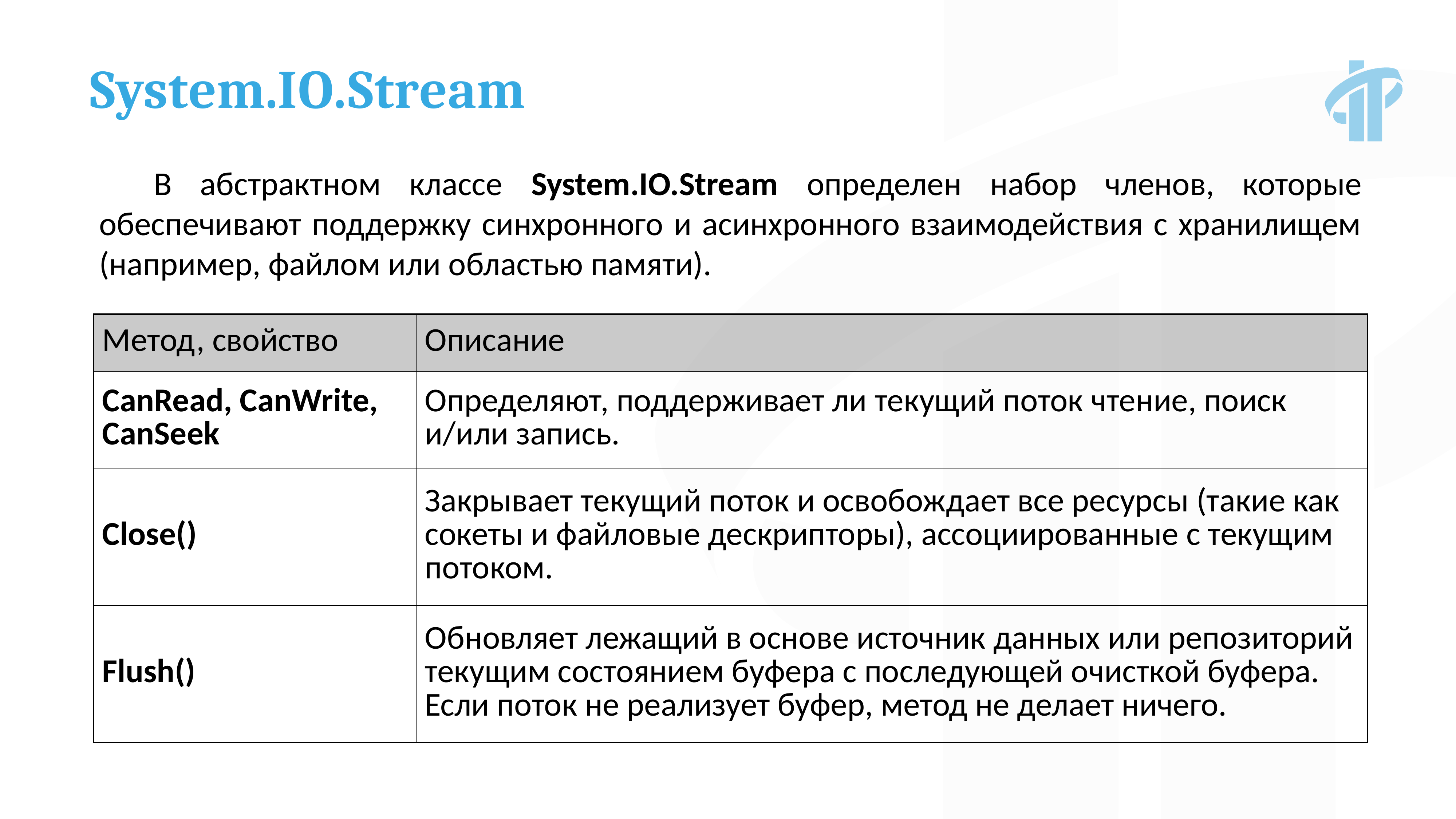

System.IO.Stream
В абстрактном классе System.IO.Stream определен набор членов, которые обеспечивают поддержку синхронного и асинхронного взаимодействия с хранилищем (например, файлом или областью памяти).
| Метод, свойство | Описание |
| --- | --- |
| CanRead, CanWrite, CanSeek | Определяют, поддерживает ли текущий поток чтение, поиск и/или запись. |
| Close() | Закрывает текущий поток и освобождает все ресурсы (такие как сокеты и файловые дескрипторы), ассоциированные с текущим потоком. |
| Flush() | Обновляет лежащий в основе источник данных или репозиторий текущим состоянием буфера с последующей очисткой буфера. Если поток не реализует буфер, метод не делает ничего. |